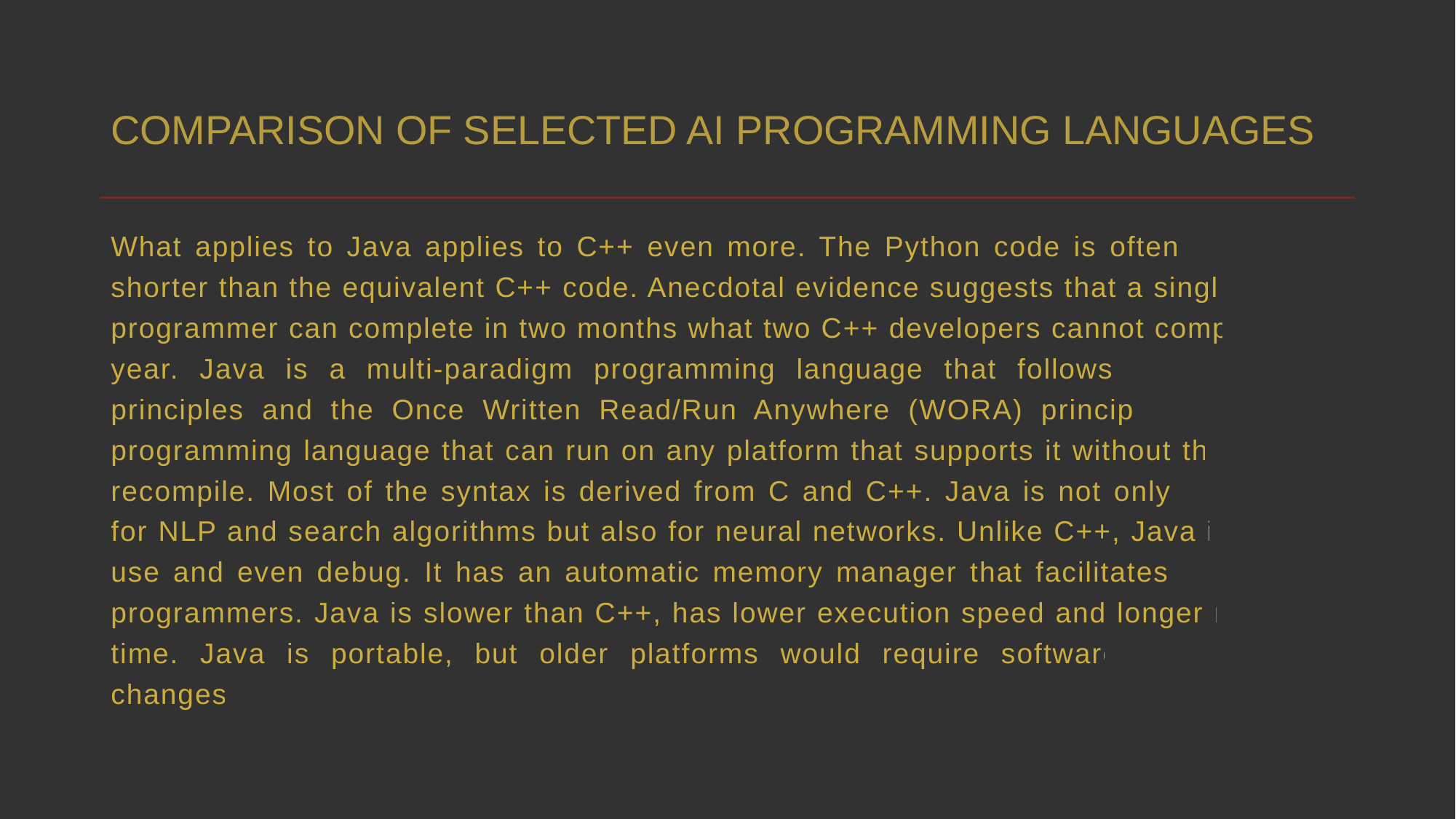

# COMPARISON OF SELECTED AI PROGRAMMING LANGUAGES
What applies to Java applies to C++ even more. The Python code is often 5-10 times shorter than the equivalent C++ code. Anecdotal evidence suggests that a single Python programmer can complete in two months what two C++ developers cannot complete in a year. Java is a multi-paradigm programming language that follows object-oriented principles and the Once Written Read/Run Anywhere (WORA) principle. It is an AI programming language that can run on any platform that supports it without the need to recompile. Most of the syntax is derived from C and C++. Java is not only appropriate for NLP and search algorithms but also for neural networks. Unlike C++, Java is easy to use and even debug. It has an automatic memory manager that facilitates the work of programmers. Java is slower than C++, has lower execution speed and longer response time. Java is portable, but older platforms would require software and hardware changes.